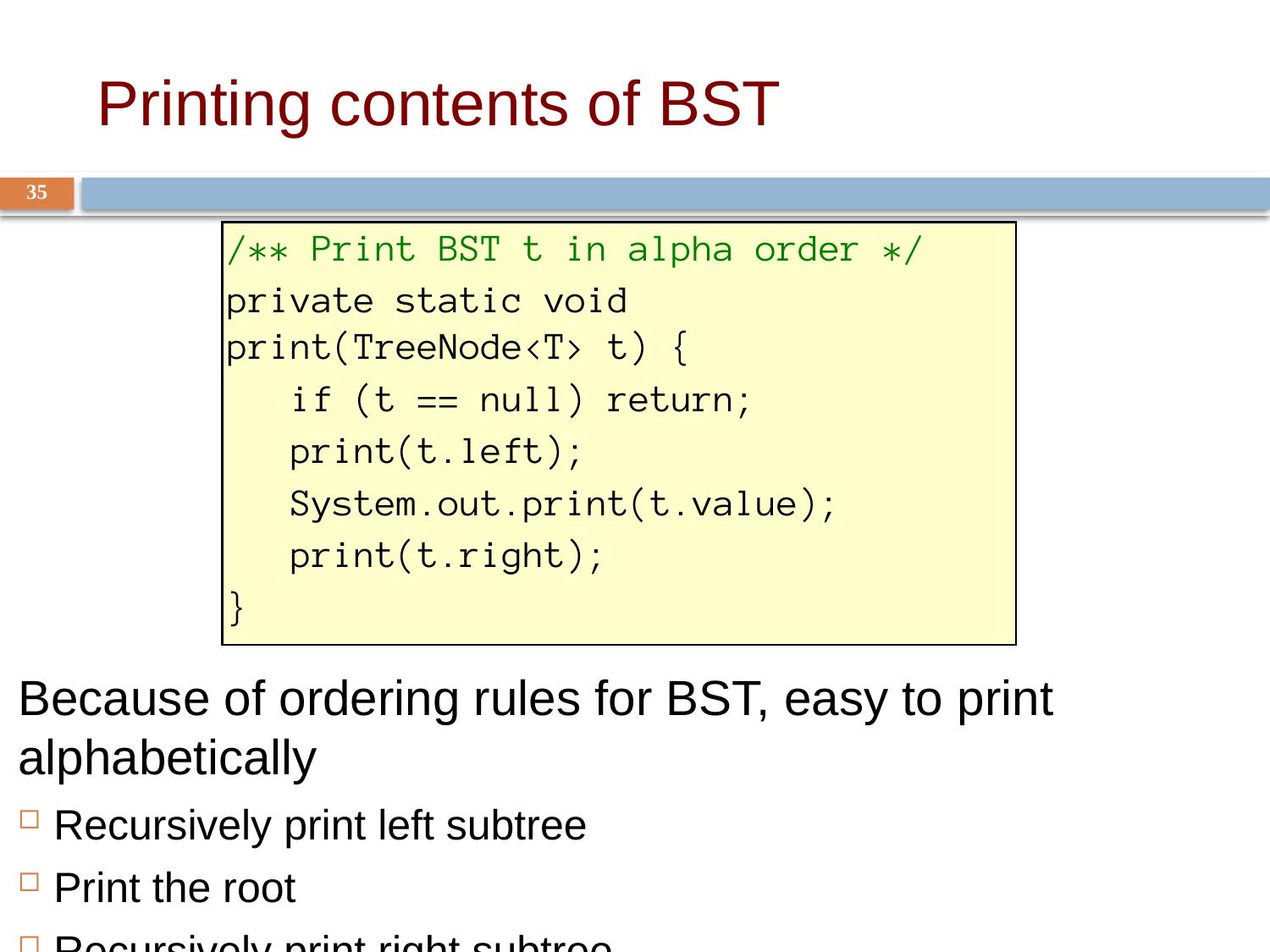

# Printing contents of BST
35
/** Print BST t in alpha order */
private static void print(TreeNode<T> t) {
   if (t == null) return;
   print(t.left);
   System.out.print(t.value);
   print(t.right);
}
Because of ordering rules for BST, easy to print alphabetically
 Recursively print left subtree
 Print the root
 Recursively print right subtree